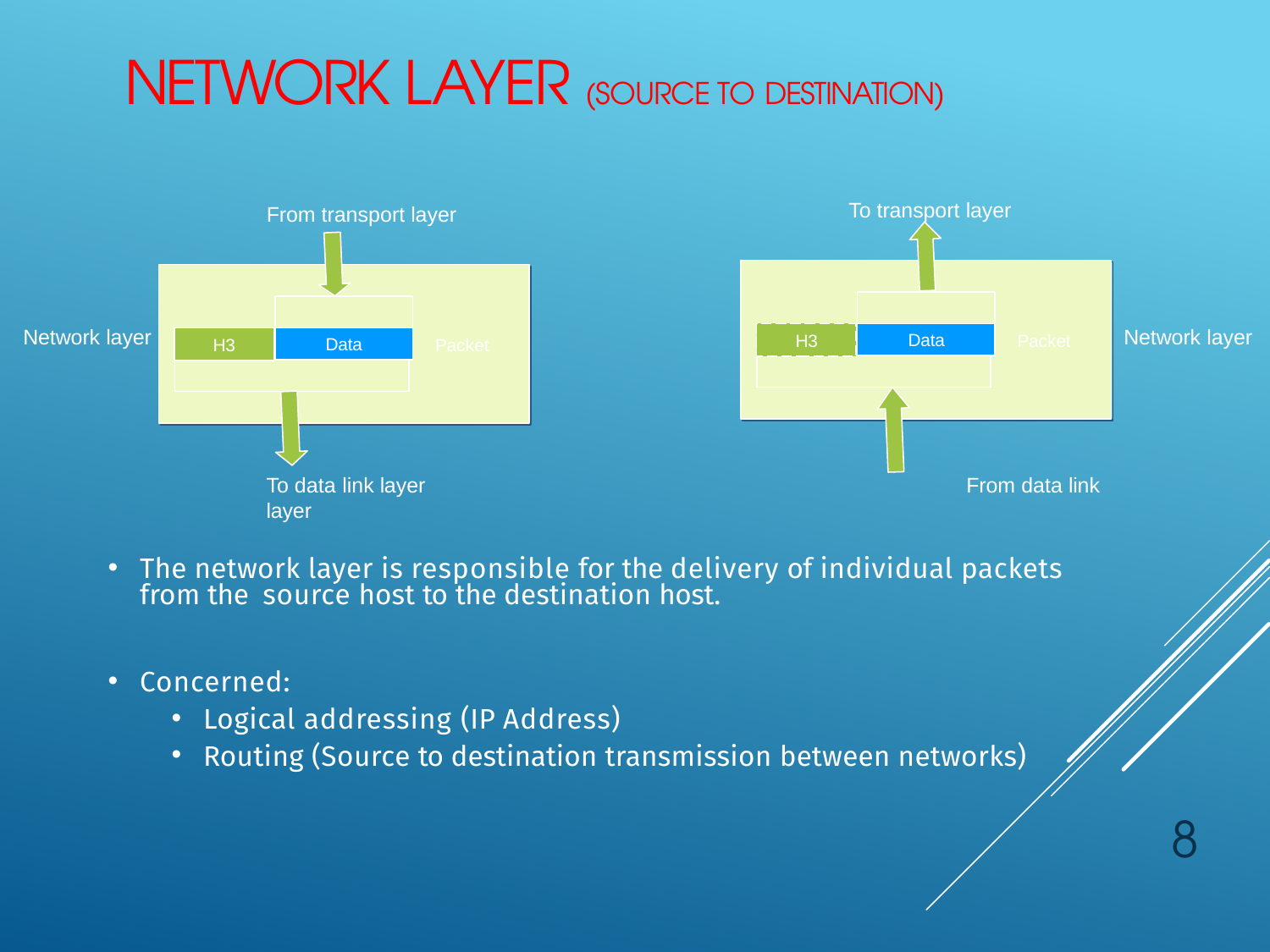

# NETWORK LAYER (SOURCE TO DESTINATION)
To transport layer
From transport layer

Network layer
Network layer

Data

H3
Packet
Data
H3
Packet
To data link layer	From data link layer

The network layer is responsible for the delivery of individual packets from the  source host to the destination host.

Concerned:
Logical addressing (IP Address)
Routing (Source to destination transmission between networks)
8